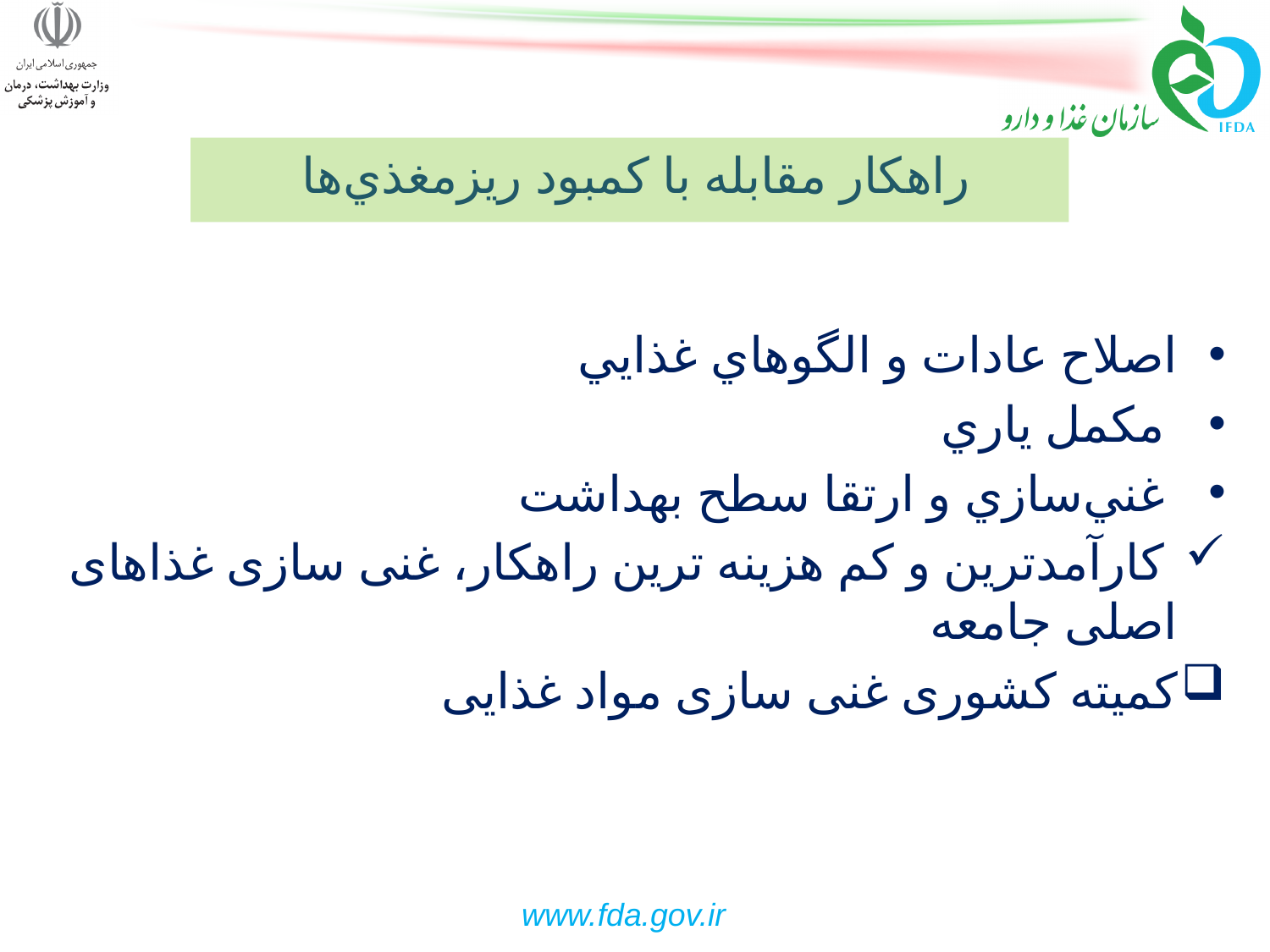

# راهکار مقابله با كمبود ريزمغذي‌ها
اصلاح عادات و الگوهاي غذايي
 مكمل ‌ياري
 غني‌سازي و ارتقا سطح بهداشت
 کارآمدترین و کم هزینه ترین راهکار، غنی سازی غذاهای اصلی جامعه
کمیته کشوری غنی سازی مواد غذایی